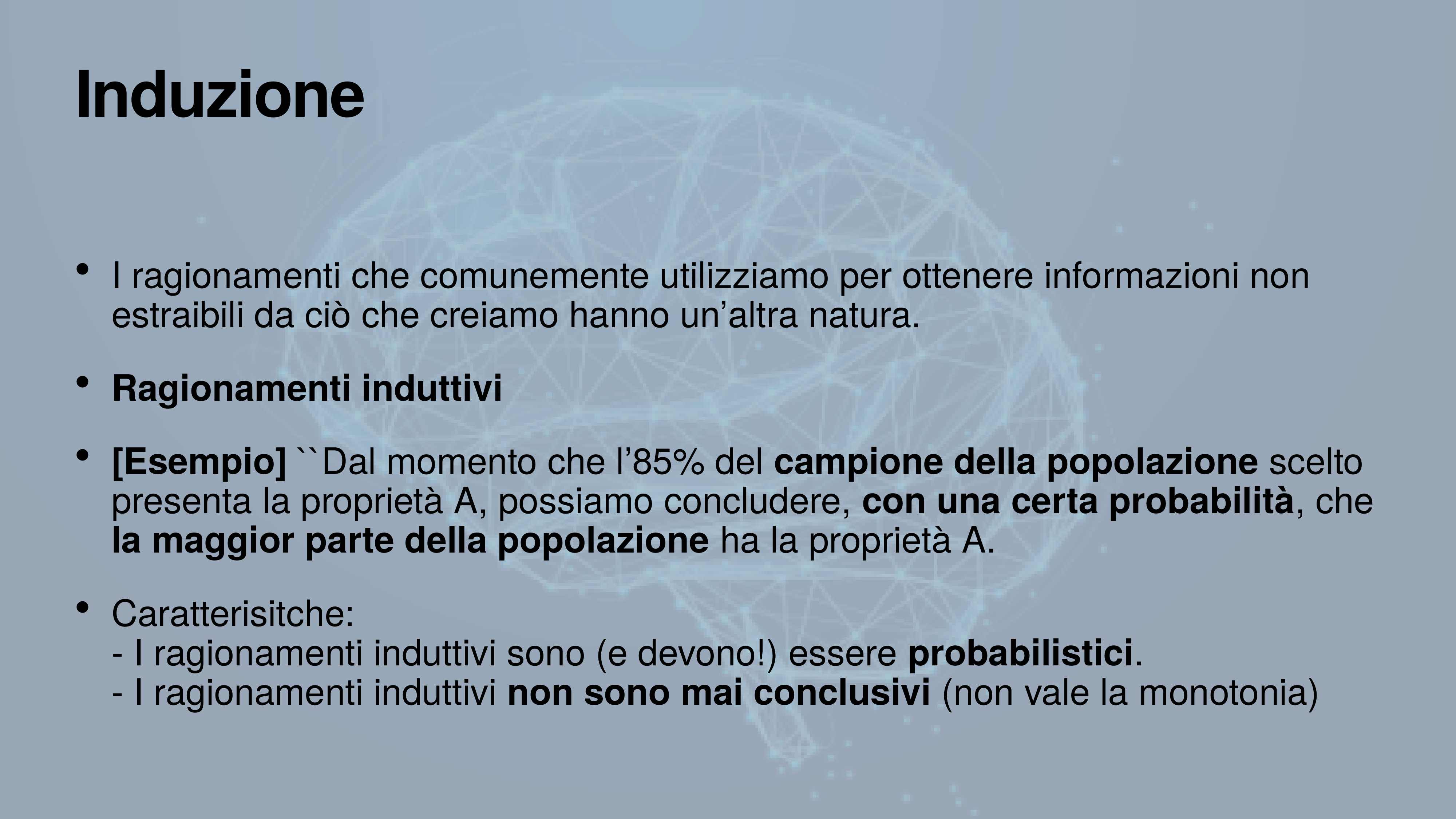

# Induzione
I ragionamenti che comunemente utilizziamo per ottenere informazioni non estraibili da ciò che creiamo hanno un’altra natura.
Ragionamenti induttivi
[Esempio] ``Dal momento che l’85% del campione della popolazione scelto presenta la proprietà A, possiamo concludere, con una certa probabilità, che la maggior parte della popolazione ha la proprietà A.
Caratterisitche:
- I ragionamenti induttivi sono (e devono!) essere probabilistici.
- I ragionamenti induttivi non sono mai conclusivi (non vale la monotonia)